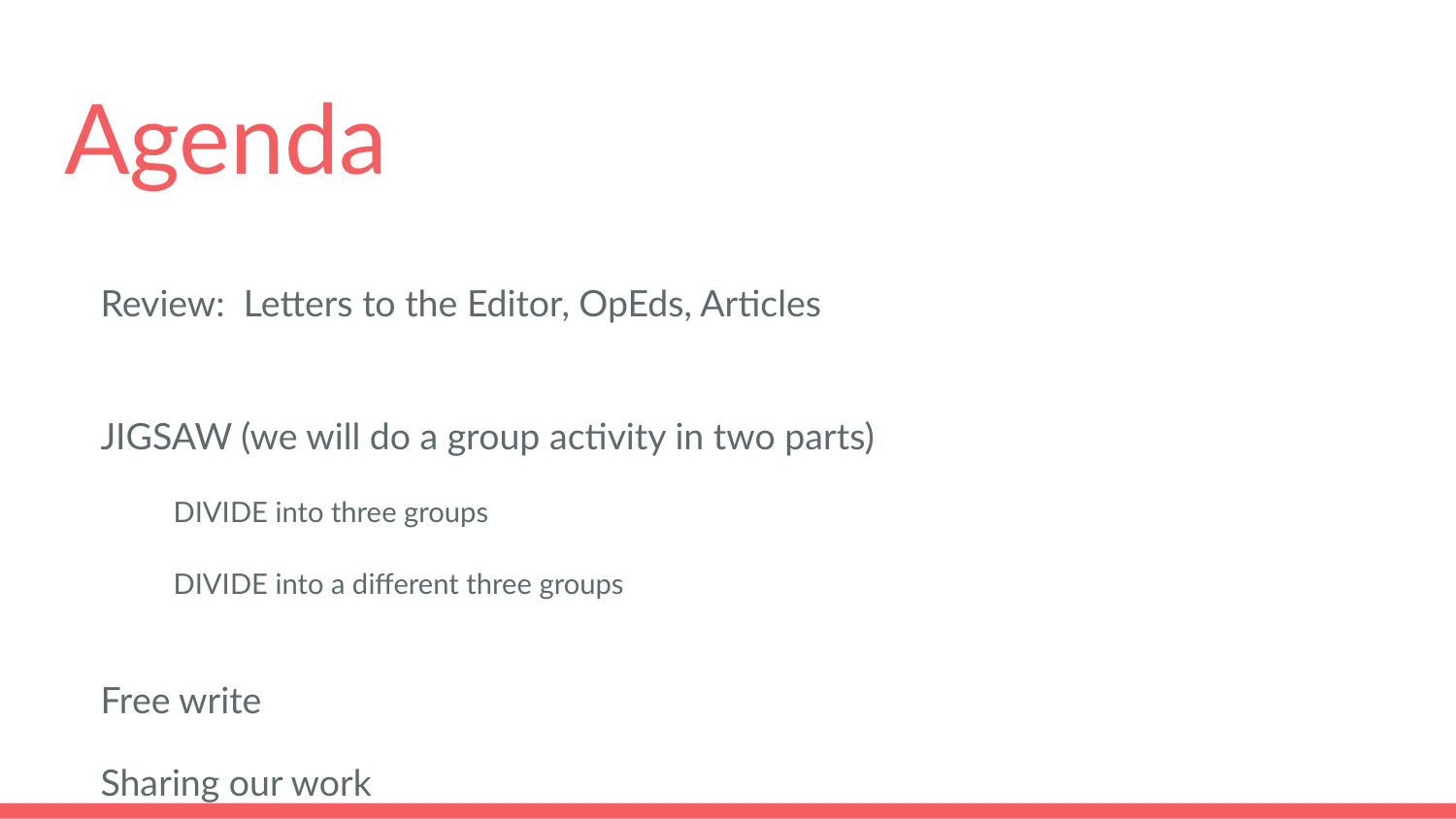

# Agenda

Review:  Letters to the Editor, OpEds, Articles
JIGSAW (we will do a group activity in two parts)
DIVIDE into three groups
DIVIDE into a different three groups
Free write
Sharing our work
Making commitments